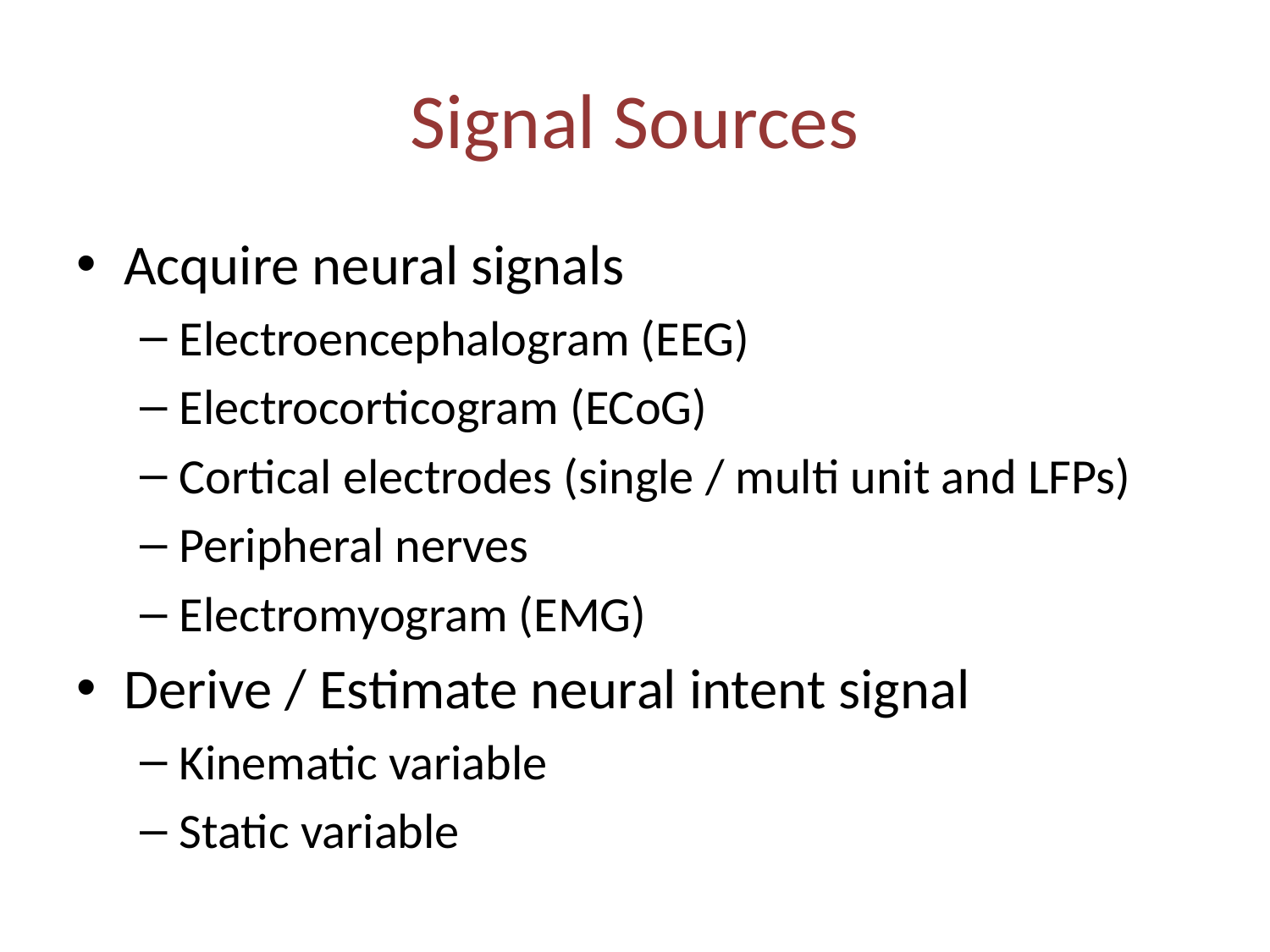

# Signal Sources
Acquire neural signals
Electroencephalogram (EEG)
Electrocorticogram (ECoG)
Cortical electrodes (single / multi unit and LFPs)
Peripheral nerves
Electromyogram (EMG)
Derive / Estimate neural intent signal
Kinematic variable
Static variable